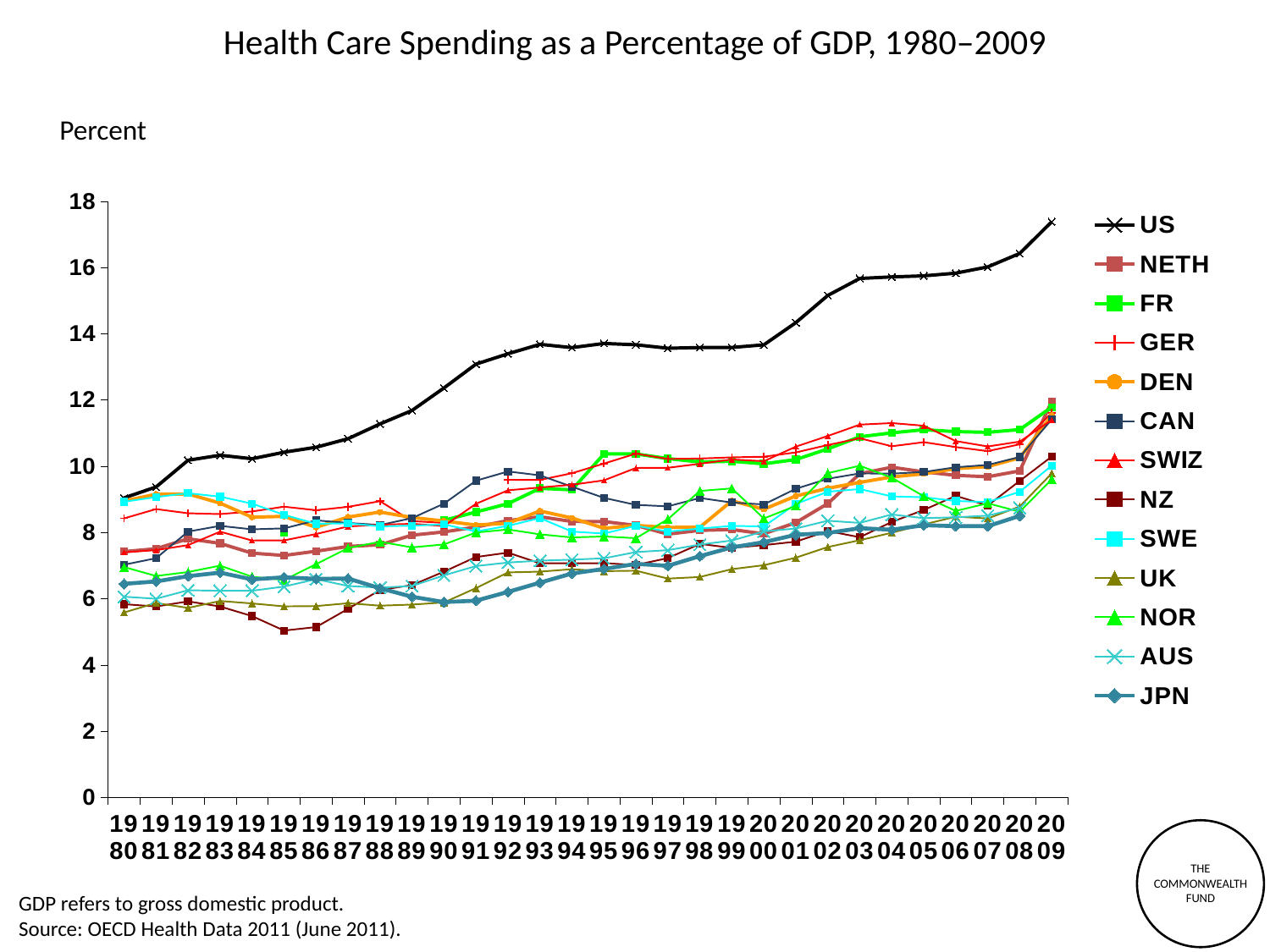

# Health Care Spending as a Percentage of GDP, 1980–2009
Percent

### Chart

| Category | US | NETH | FR | GER | DEN | CAN | SWIZ | NZ | SWE | UK | NOR | AUS | JPN |
|---|---|---|---|---|---|---|---|---|---|---|---|---|---|
| 1980 | 9.043 | 7.421 | 7.023 | 8.423 | 8.949 | 7.024999999999999 | 7.399 | 5.833 | 8.925 | 5.583 | 6.954 | 6.058 | 6.448 |
| 1981 | 9.373 | 7.508 | None | 8.704 | 9.153 | 7.222 | 7.465 | 5.763 | 9.067 | 5.869 | 6.683999999999999 | 5.998 | 6.519 |
| 1982 | 10.179 | 7.809 | None | 8.578 | 9.16 | 8.026 | 7.617999999999999 | 5.919 | 9.184 | 5.72 | 6.803 | 6.255 | 6.68 |
| 1983 | 10.331 | 7.67 | None | 8.554 | 8.884 | 8.197999999999999 | 8.024 | 5.763 | 9.079 | 5.93 | 6.997 | 6.239 | 6.785 |
| 1984 | 10.223 | 7.373 | None | 8.632 | 8.461 | 8.094 | 7.756 | 5.475 | 8.868 | 5.856 | 6.662999999999999 | 6.24 | 6.582 |
| 1985 | 10.421 | 7.305 | 8.002 | 8.777 | 8.485 | 8.120999999999999 | 7.76 | 5.036 | 8.532 | 5.766 | 6.563 | 6.364999999999999 | 6.646 |
| 1986 | 10.57 | 7.433 | None | 8.671 | 8.156 | 8.364 | 7.952 | 5.141999999999999 | 8.262 | 5.775 | 7.041 | 6.59 | 6.598 |
| 1987 | 10.829 | 7.576 | None | 8.773 | 8.464 | 8.287 | 8.179 | 5.693 | 8.275 | 5.861999999999999 | 7.528 | 6.382 | 6.608 |
| 1988 | 11.276 | 7.626999999999999 | None | 8.943 | 8.616 | 8.222 | 8.233 | 6.262 | 8.184 | 5.787 | 7.718 | 6.335 | 6.311999999999999 |
| 1989 | 11.682 | 7.918 | None | 8.342 | 8.452 | 8.431 | 8.26 | 6.41 | 8.204 | 5.821 | 7.547 | 6.382 | 6.059 |
| 1990 | 12.361 | 8.014 | 8.365 | 8.287999999999998 | 8.344 | 8.868 | 8.193 | 6.816 | 8.243999999999996 | 5.883999999999999 | 7.638 | 6.704 | 5.896999999999999 |
| 1991 | 13.081 | 8.165 | 8.617 | None | 8.223 | 9.561 | 8.864 | 7.258 | 8.029 | 6.318 | 7.997 | 6.985 | 5.939 |
| 1992 | 13.393 | 8.356 | 8.867 | 9.588 | 8.277999999999999 | 9.841 | 9.272 | 7.389 | 8.197 | 6.793 | 8.089 | 7.091 | 6.204 |
| 1993 | 13.68 | 8.474 | 9.331 | 9.584 | 8.646 | 9.722 | 9.357 | 7.068 | 8.433 | 6.814999999999999 | 7.943 | 7.146999999999999 | 6.483 |
| 1994 | 13.58 | 8.33 | 9.285 | 9.787999999999998 | 8.436 | 9.38 | 9.44 | 7.069 | 8.026 | 6.89 | 7.85 | 7.179 | 6.76 |
| 1995 | 13.705 | 8.327 | 10.37 | 10.08 | 8.125 | 9.043 | 9.572 | 7.073 | 7.965 | 6.831 | 7.878 | 7.219 | 6.896999999999999 |
| 1996 | 13.666 | 8.210999999999999 | 10.37 | 10.378 | 8.210999999999999 | 8.831 | 9.947 | 7.018 | 8.2 | 6.843999999999999 | 7.826999999999999 | 7.408 | 7.049 |
| 1997 | 13.561 | 7.949 | 10.229 | 10.217 | 8.151 | 8.787999999999998 | 9.951 | 7.223999999999999 | 8.026 | 6.604999999999999 | 8.399 | 7.463999999999999 | 6.992 |
| 1998 | 13.581 | 8.062 | 10.126 | 10.231 | 8.156 | 9.04 | 10.073 | 7.652999999999998 | 8.115 | 6.654999999999999 | 9.252 | 7.633 | 7.284 |
| 1999 | 13.584 | 8.088 | 10.147 | 10.267 | 8.954 | 8.902 | 10.202 | 7.534 | 8.197999999999999 | 6.891 | 9.329 | 7.755 | 7.549 |
| 2000 | 13.664 | 7.958 | 10.072 | 10.286 | 8.699 | 8.844 | 10.151 | 7.617999999999999 | 8.18 | 7.01 | 8.421 | 8.032 | 7.707 |
| 2001 | 14.333 | 8.297 | 10.2 | 10.415 | 9.1 | 9.318 | 10.59 | 7.721999999999999 | 8.86 | 7.236 | 8.801 | 8.117 | 7.929 |
| 2002 | 15.155 | 8.87 | 10.522 | 10.638 | 9.333 | 9.619 | 10.913 | 8.040999999999999 | 9.227999999999996 | 7.56 | 9.790999999999999 | 8.354 | 7.983 |
| 2003 | 15.667 | 9.773 | 10.887 | 10.843 | 9.509 | 9.781 | 11.255 | 7.856 | 9.31 | 7.763999999999999 | 10.012 | 8.286 | 8.127999999999998 |
| 2004 | 15.714 | 9.968 | 11.006 | 10.602 | 9.675 | 9.775 | 11.3 | 8.317 | 9.088 | 7.99 | 9.652 | 8.540999999999999 | 8.081 |
| 2005 | 15.745 | 9.829 | 11.101 | 10.725 | 9.77 | 9.825 | 11.221 | 8.68 | 9.062 | 8.240999999999998 | 9.092 | 8.43 | 8.217 |
| 2006 | 15.827 | 9.722 | 11.043 | 10.577 | 9.924 | 9.968 | 10.758 | 9.104 | 8.947999999999999 | 8.476 | 8.647999999999996 | 8.458 | 8.188 |
| 2007 | 16.017 | 9.681 | 11.023 | 10.454 | 9.987 | 10.037 | 10.596 | 8.813 | 8.917 | 8.42 | 8.88 | 8.507 | 8.189 |
| 2008 | 16.424 | 9.858 | 11.104 | 10.66 | 10.255 | 10.277 | 10.741 | 9.556 | 9.227999999999996 | 8.783 | 8.625 | 8.742 | 8.5 |
| 2009 | 17.381 | 11.961 | 11.782 | 11.612 | 11.532 | 11.412 | 11.394 | 10.291 | 10.016 | 9.781 | 9.603 | None | None |
THE
COMMONWEALTH
FUND
GDP refers to gross domestic product.
Source: OECD Health Data 2011 (June 2011).